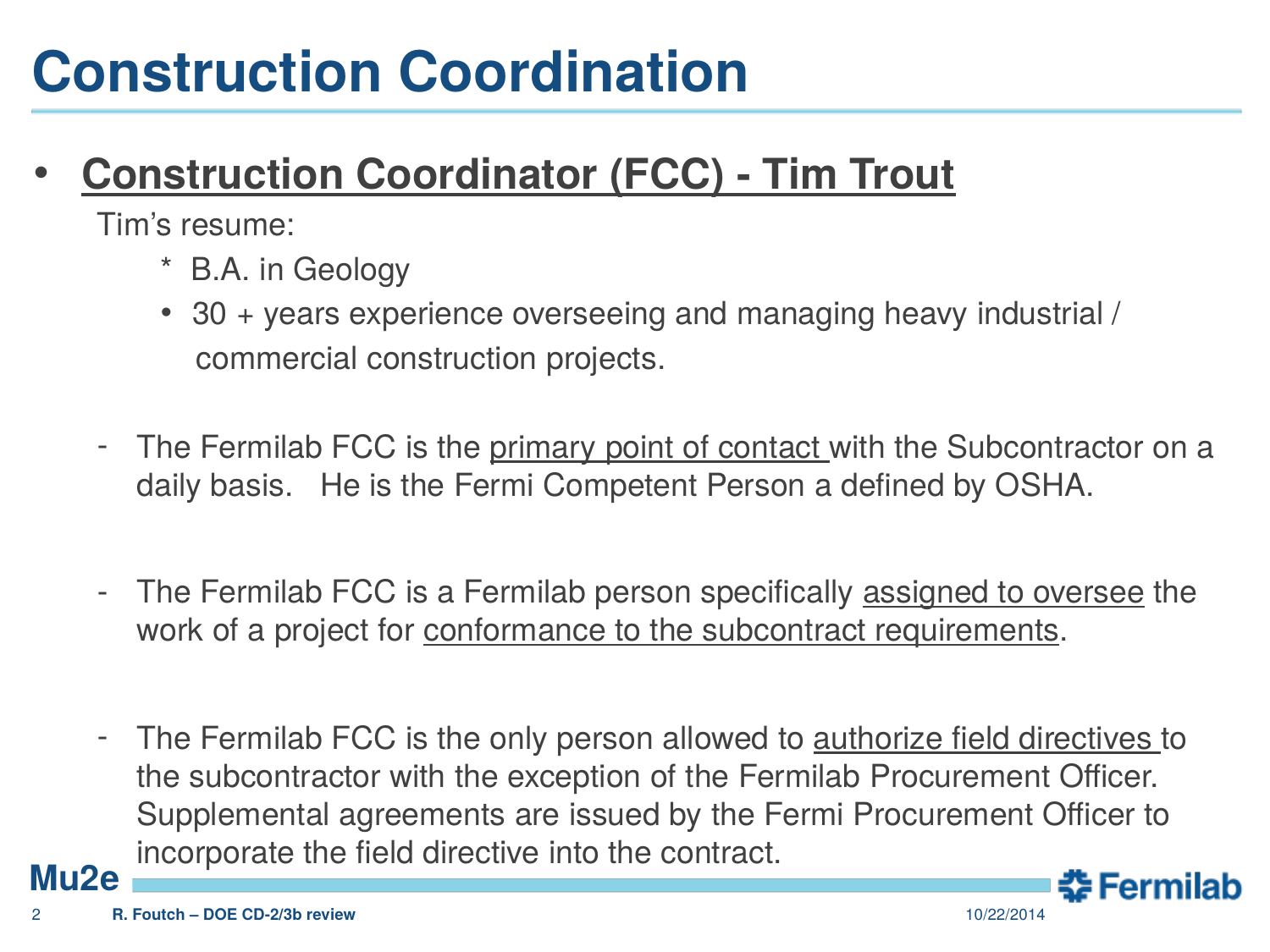

# Construction Coordination
Construction Coordinator (FCC) - Tim Trout
Tim’s resume:
*  B.A. in Geology
30 + years experience overseeing and managing heavy industrial /
    commercial construction projects.

The Fermilab FCC is the primary point of contact with the Subcontractor on a daily basis.   He is the Fermi Competent Person a defined by OSHA.

The Fermilab FCC is a Fermilab person specifically assigned to oversee the work of a project for conformance to the subcontract requirements.

The Fermilab FCC is the only person allowed to authorize field directives to the subcontractor with the exception of the Fermilab Procurement Officer. Supplemental agreements are issued by the Fermi Procurement Officer to incorporate the field directive into the contract.

-

2
R. Foutch – DOE CD-2/3b review
10/22/2014